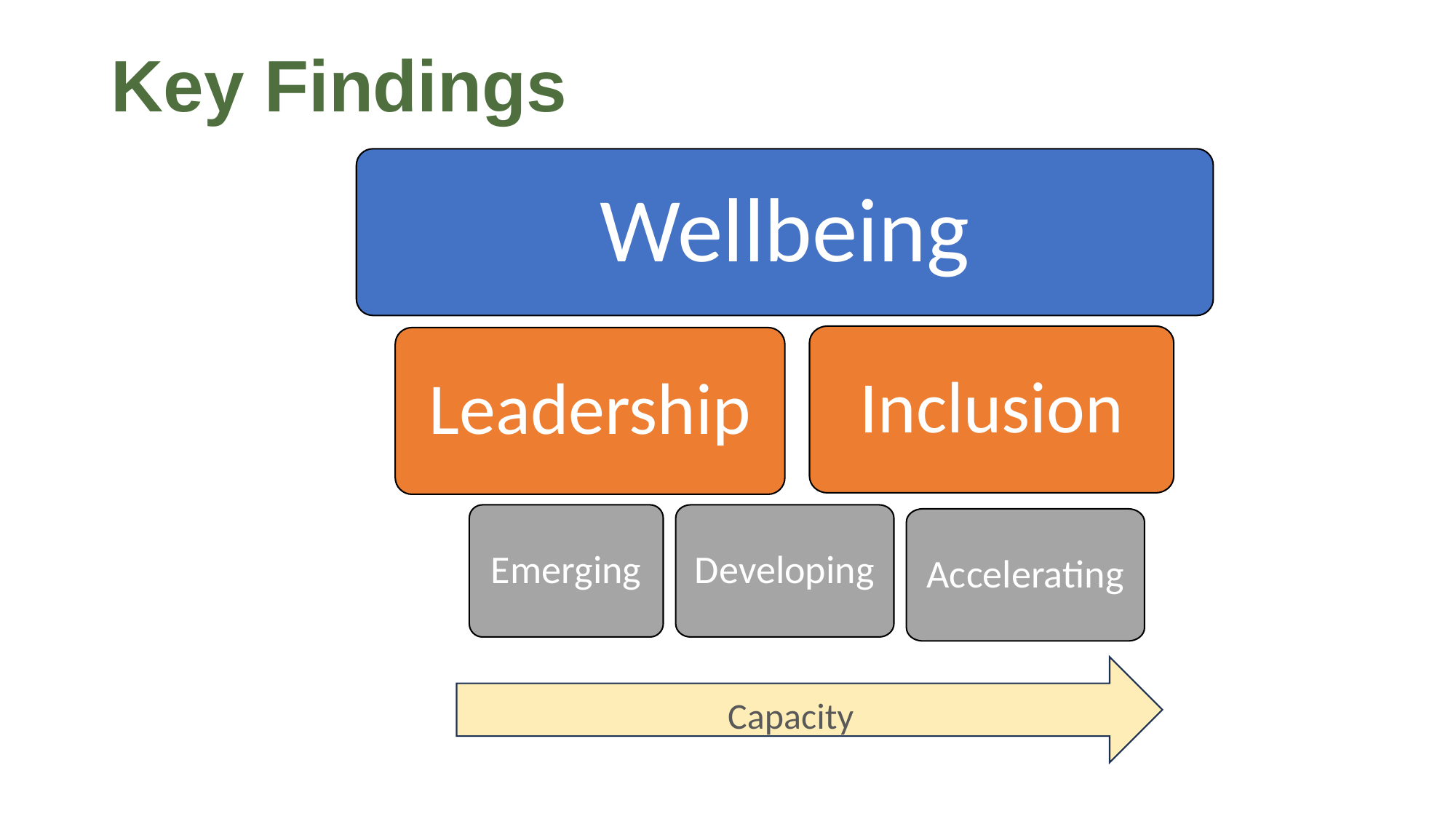

# Key Findings
Wellbeing
Inclusion
Leadership
Emerging
Developing
Accelerating
Capacity